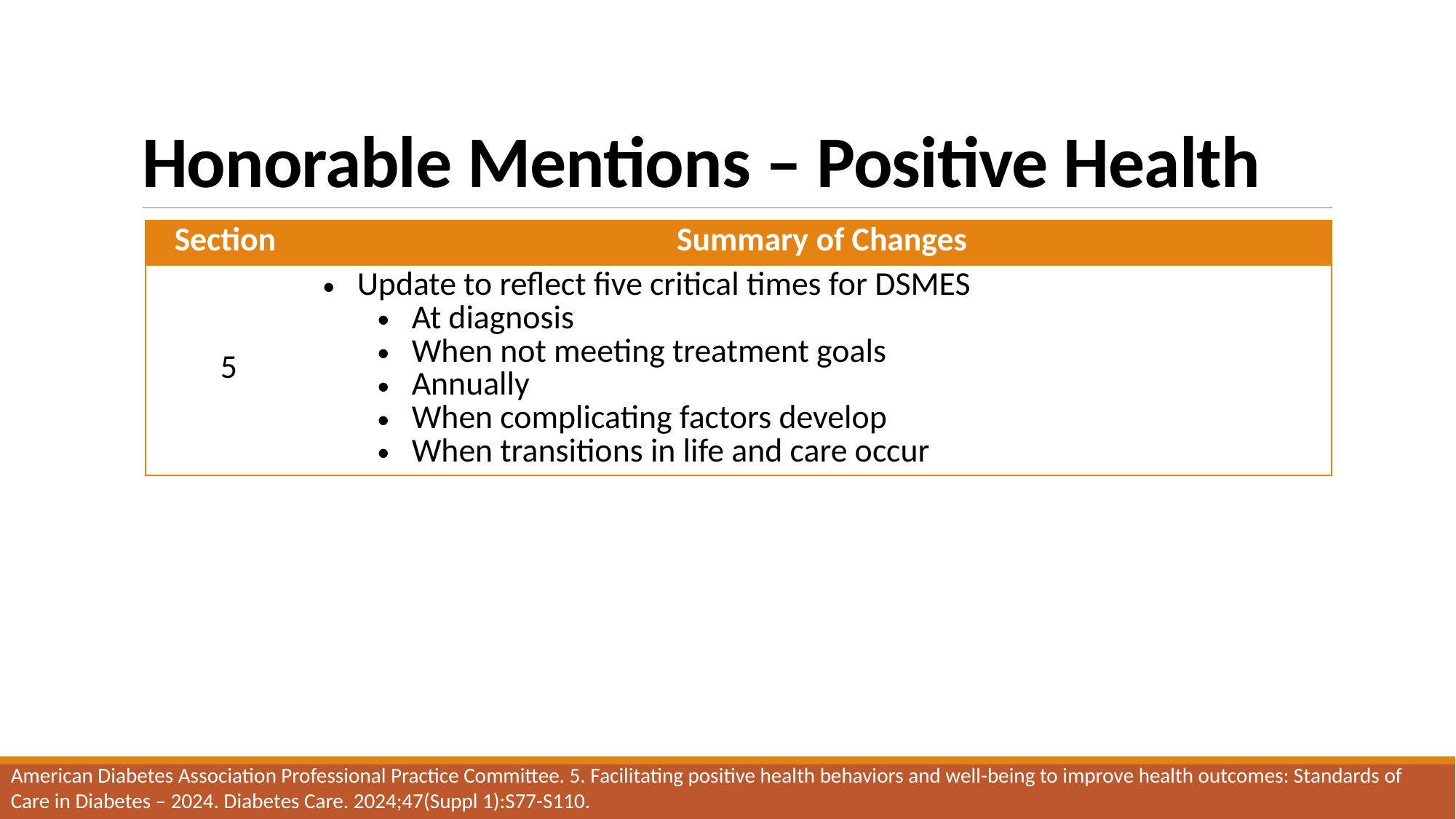

# Honorable Mentions – Positive Health
| Section | Summary of Changes |
| --- | --- |
| 5 | Update to reflect five critical times for DSMES At diagnosis When not meeting treatment goals Annually When complicating factors develop When transitions in life and care occur |
American Diabetes Association Professional Practice Committee. 5. Facilitating positive health behaviors and well-being to improve health outcomes: Standards of Care in Diabetes – 2024. Diabetes Care. 2024;47(Suppl 1):S77-S110.